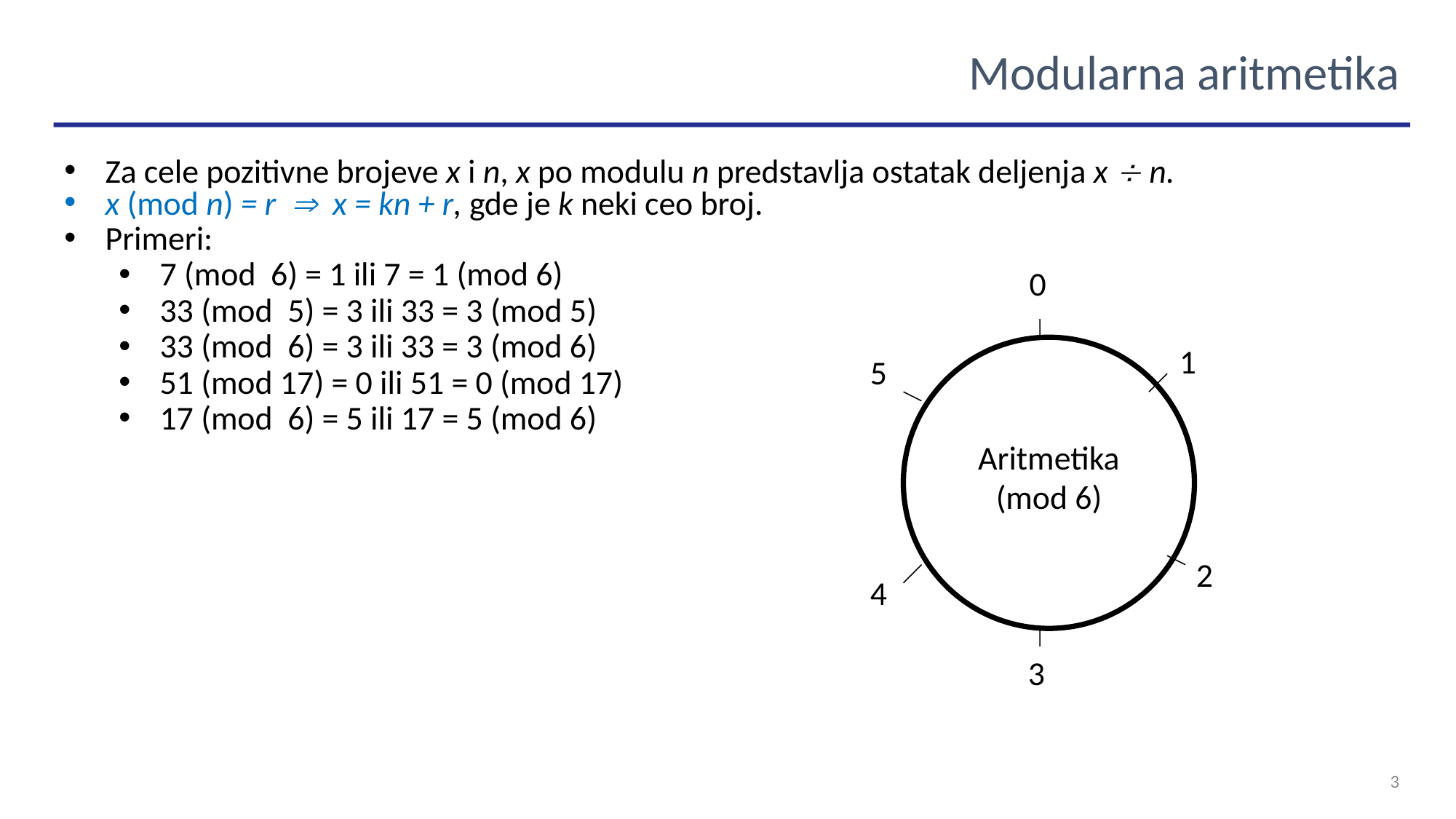

Modularna aritmetika

Za cele pozitivne brojeve x i n, x po modulu n predstavlja ostatak deljenjа x ÷ n.
x (mod n) = r  ⇒  x = kn + r, gde je k neki ceo broj.
Primeri:
7 (mod  6) = 1 ili 7 = 1 (mod 6)
33 (mod  5) = 3 ili 33 = 3 (mod 5)
33 (mod  6) = 3 ili 33 = 3 (mod 6)
51 (mod 17) = 0 ili 51 = 0 (mod 17)
17 (mod  6) = 5 ili 17 = 5 (mod 6)

0

1

5

Aritmetika
(mod 6)
2

4

3
3